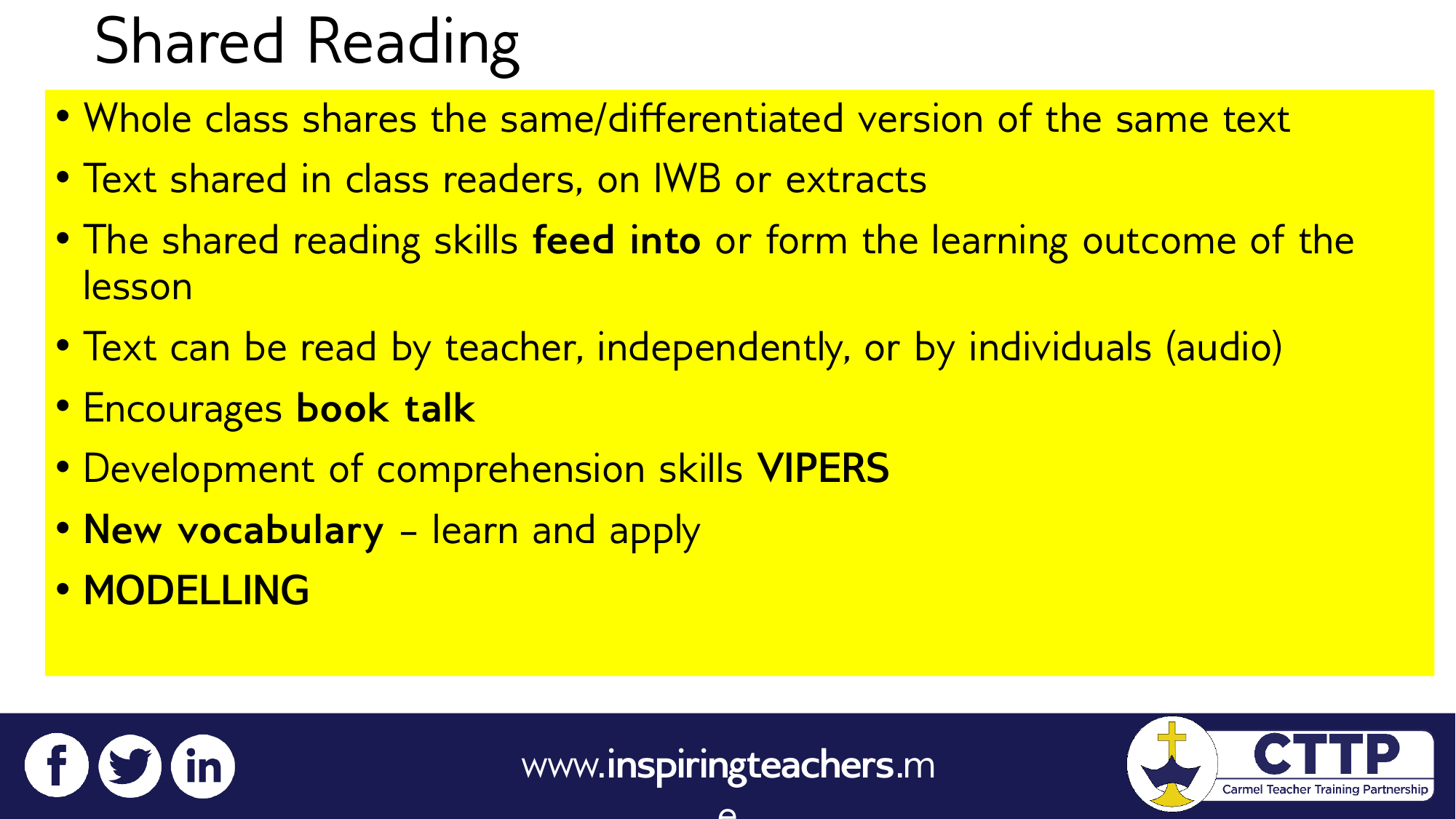

# Shared Reading
Whole class shares the same/differentiated version of the same text
Text shared in class readers, on IWB or extracts
The shared reading skills feed into or form the learning outcome of the lesson
Text can be read by teacher, independently, or by individuals (audio)
Encourages book talk
Development of comprehension skills VIPERS
New vocabulary – learn and apply
MODELLING